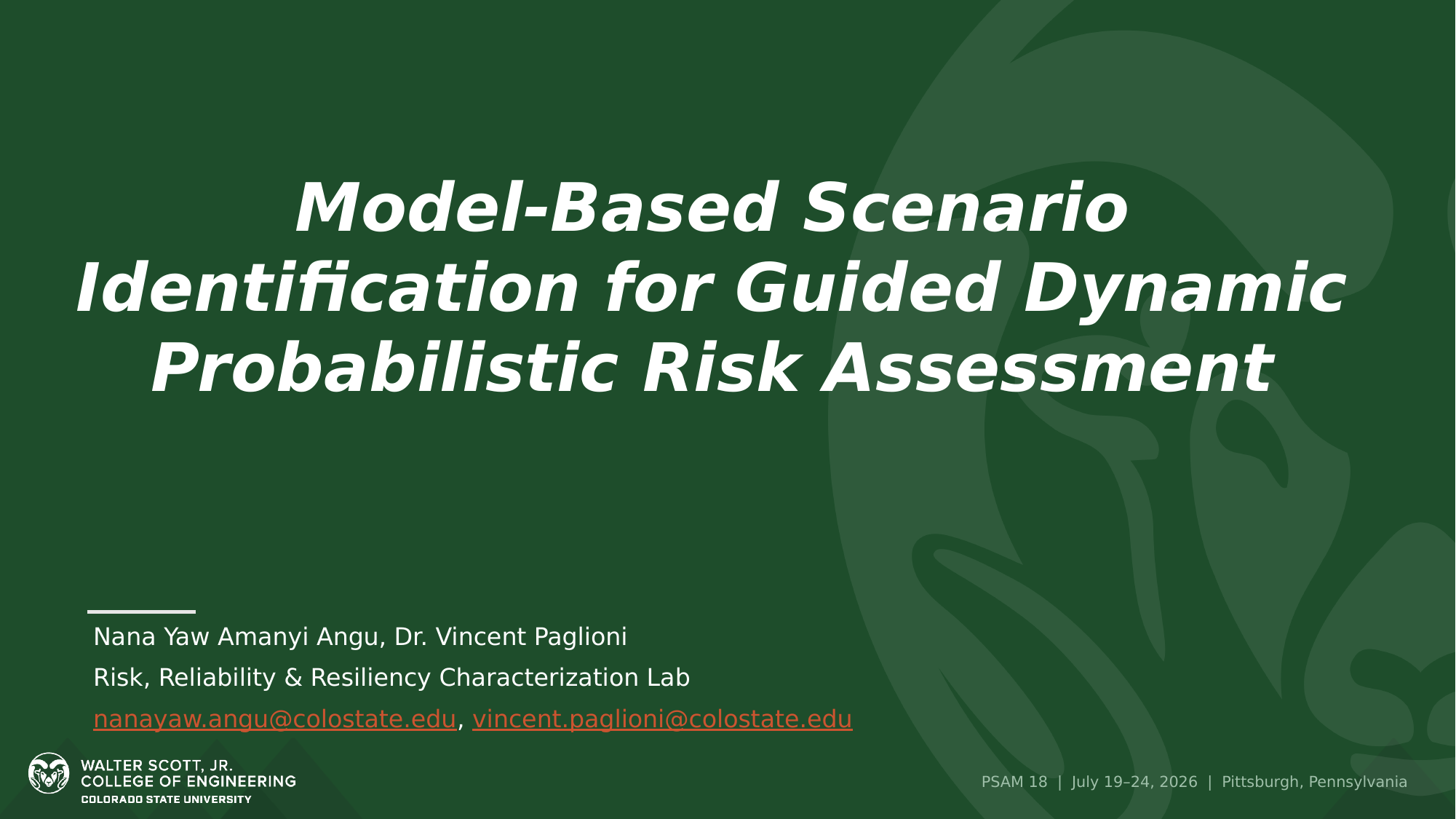

Model-Based Scenario Identification for Guided Dynamic Probabilistic Risk Assessment
Nana Yaw Amanyi Angu, Dr. Vincent Paglioni
Risk, Reliability & Resiliency Characterization Lab
nanayaw.angu@colostate.edu, vincent.paglioni@colostate.edu

PSAM 18  |  July 19–24, 2026  |  Pittsburgh, Pennsylvania